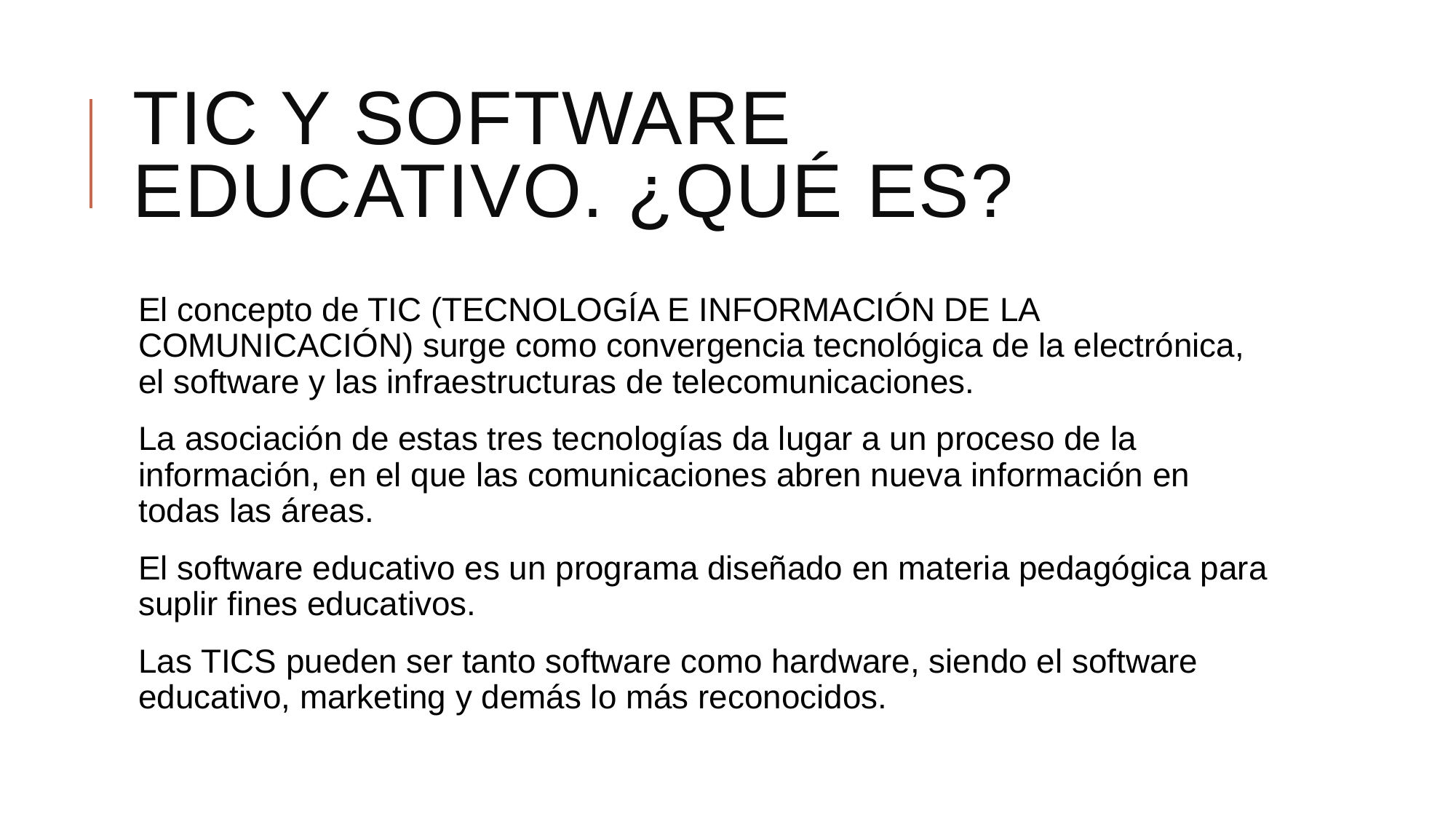

# TIC y software educativo. ¿Qué es?

El concepto de TIC (TECNOLOGÍA E INFORMACIÓN DE LA COMUNICACIÓN) surge como convergencia tecnológica de la electrónica, el software y las infraestructuras de telecomunicaciones.
La asociación de estas tres tecnologías da lugar a un proceso de la información, en el que las comunicaciones abren nueva información en todas las áreas.
El software educativo es un programa diseñado en materia pedagógica para suplir fines educativos.
Las TICS pueden ser tanto software como hardware, siendo el software educativo, marketing y demás lo más reconocidos.